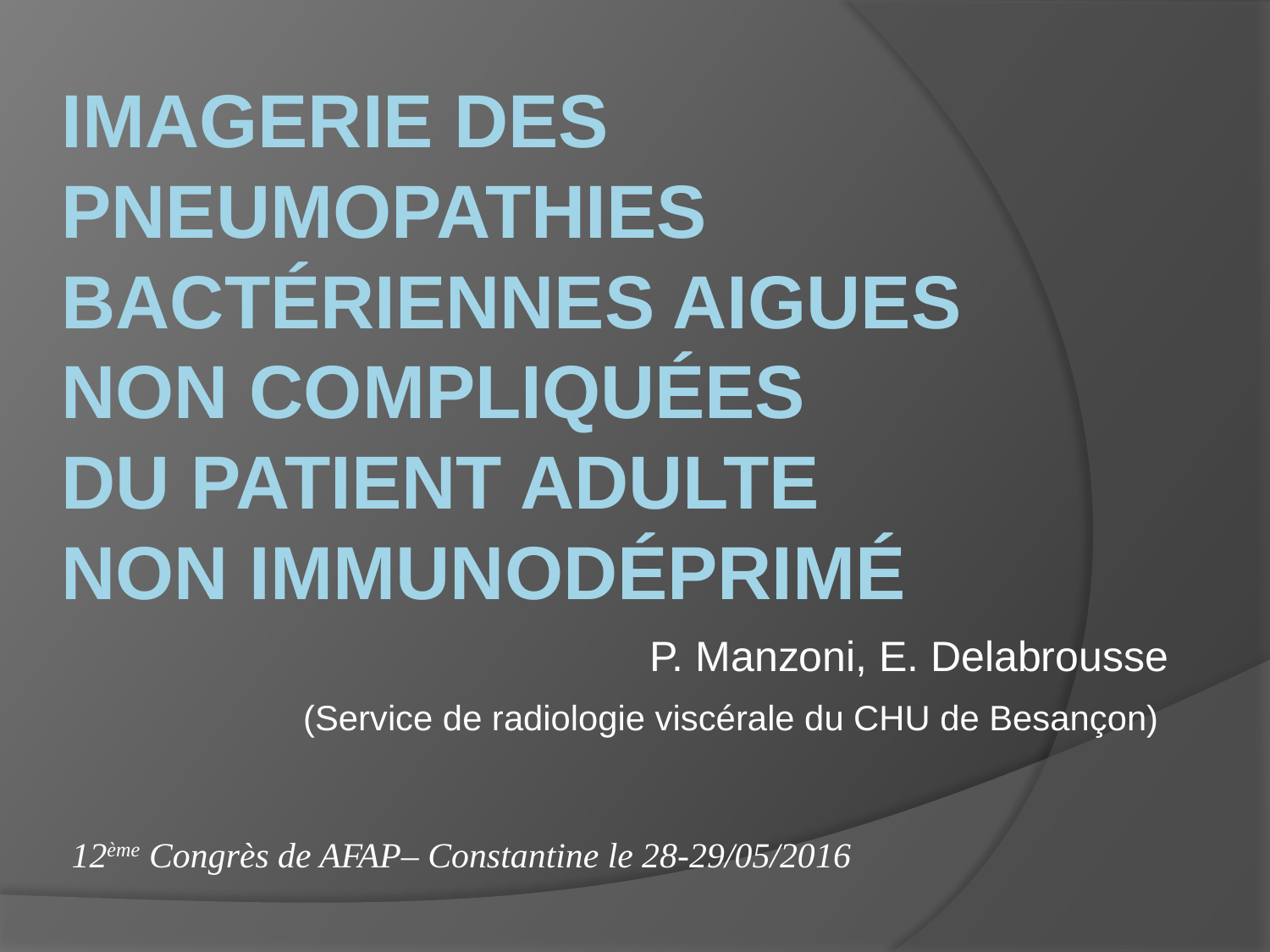

# IMAGERIE des pneumopathies bactériennes Aigues non compliquées Du patient adulte non immunodéprimé
P. Manzoni, E. Delabrousse
 (Service de radiologie viscérale du CHU de Besançon)
12ème Congrès de AFAP– Constantine le 28-29/05/2016